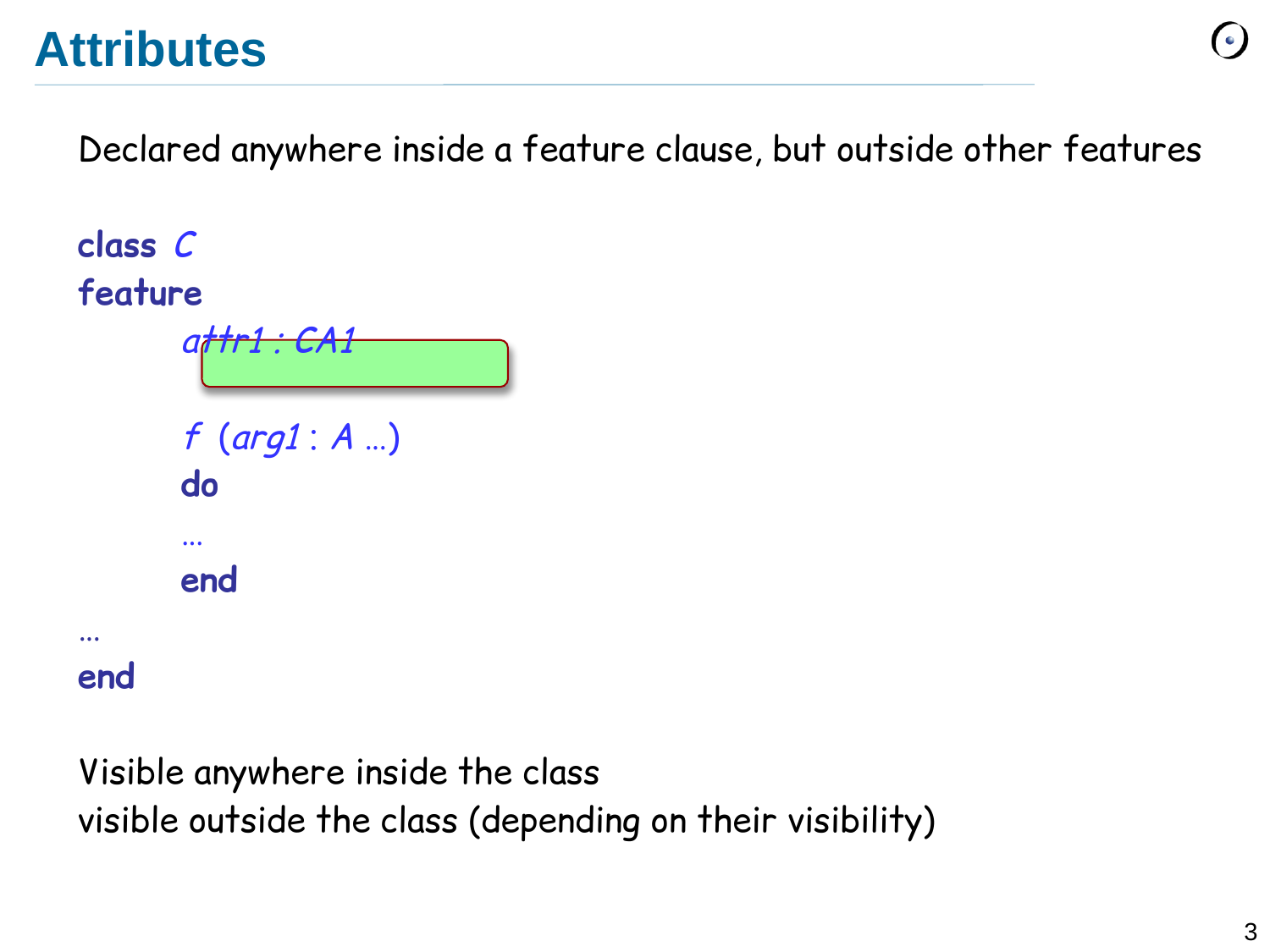

# Attributes
Declared anywhere inside a feature clause, but outside other features

class C
feature
	attr1 : CA1

	f  (arg1 : A …)
		do
			…
		end
…
end

Visible anywhere inside the class
visible outside the class (depending on their visibility)